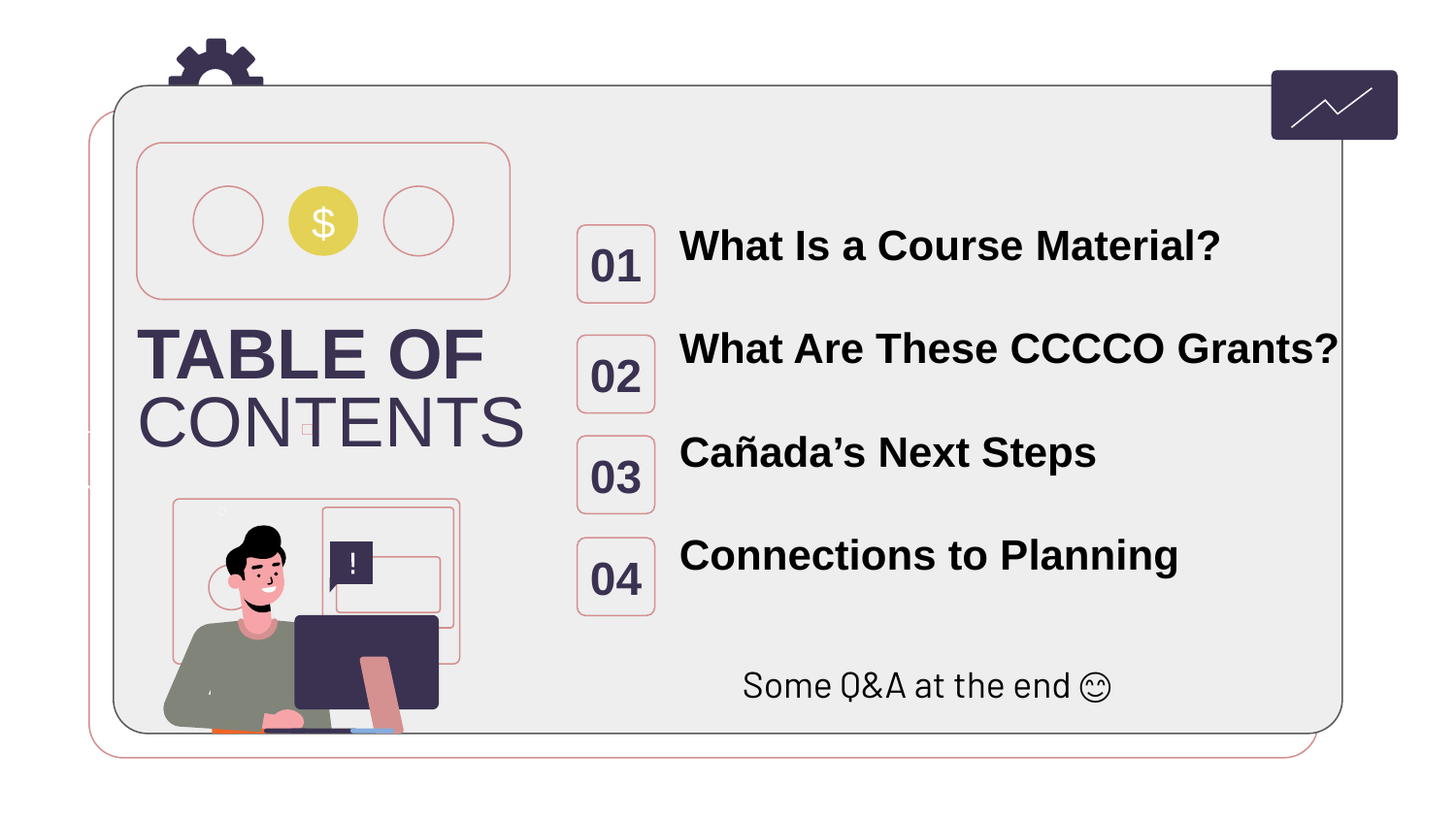

$
What Is a Course Material?

01
What Are These CCCCO Grants?
# TABLE OF CONTENTS

02
Cañada’s Next Steps

03

Connections to Planning

04
Some Q&A at the end 😊